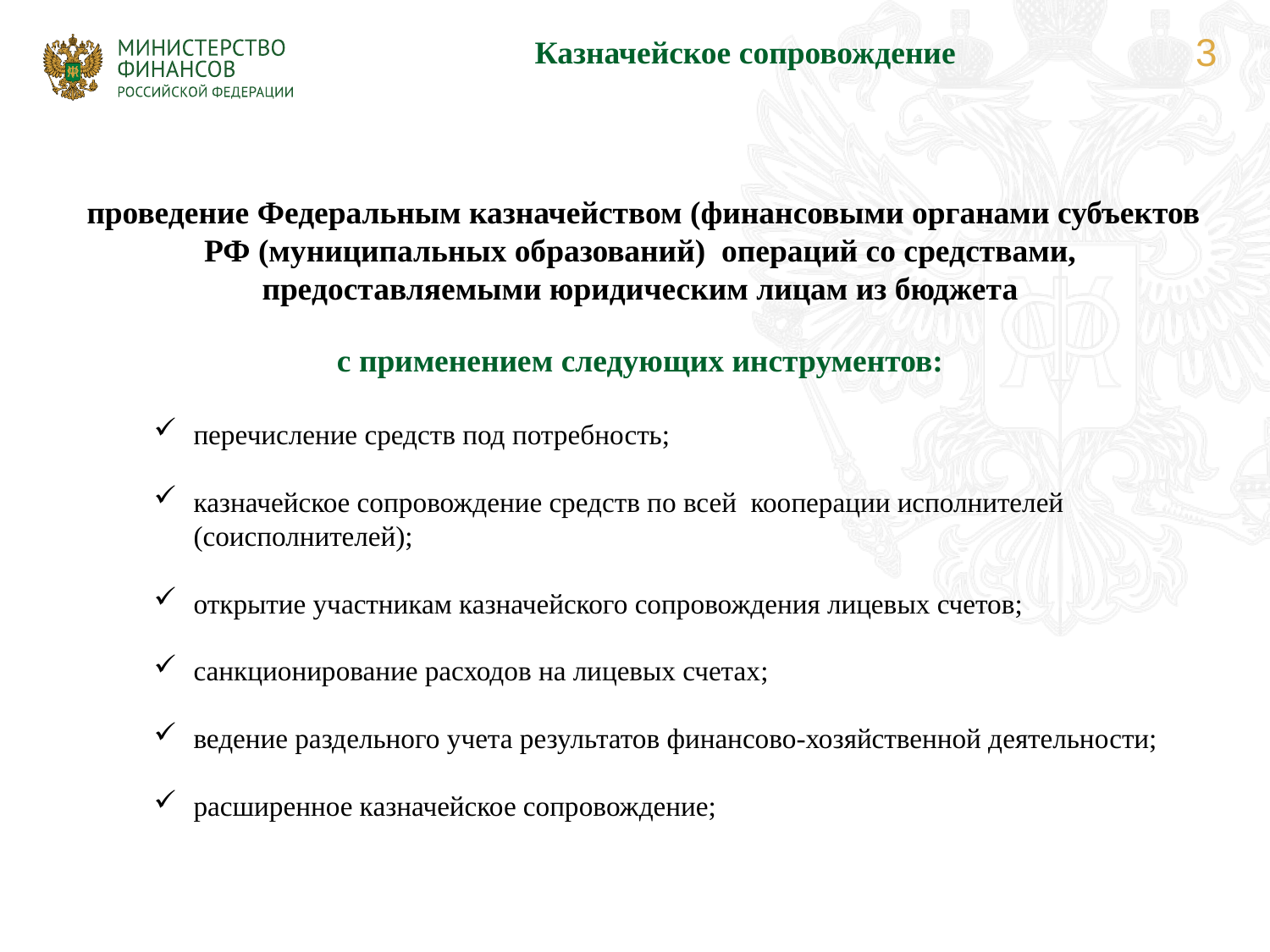

Казначейское сопровождение
 проведение Федеральным казначейством (финансовыми органами субъектов РФ (муниципальных образований)  операций со средствами, предоставляемыми юридическим лицам из бюджета

с применением следующих инструментов:

перечисление средств под потребность;

казначейское сопровождение средств по всей  кооперации исполнителей (соисполнителей);

открытие участникам казначейского сопровождения лицевых счетов;

санкционирование расходов на лицевых счетах;

ведение раздельного учета результатов финансово-хозяйственной деятельности;

расширенное казначейское сопровождение;